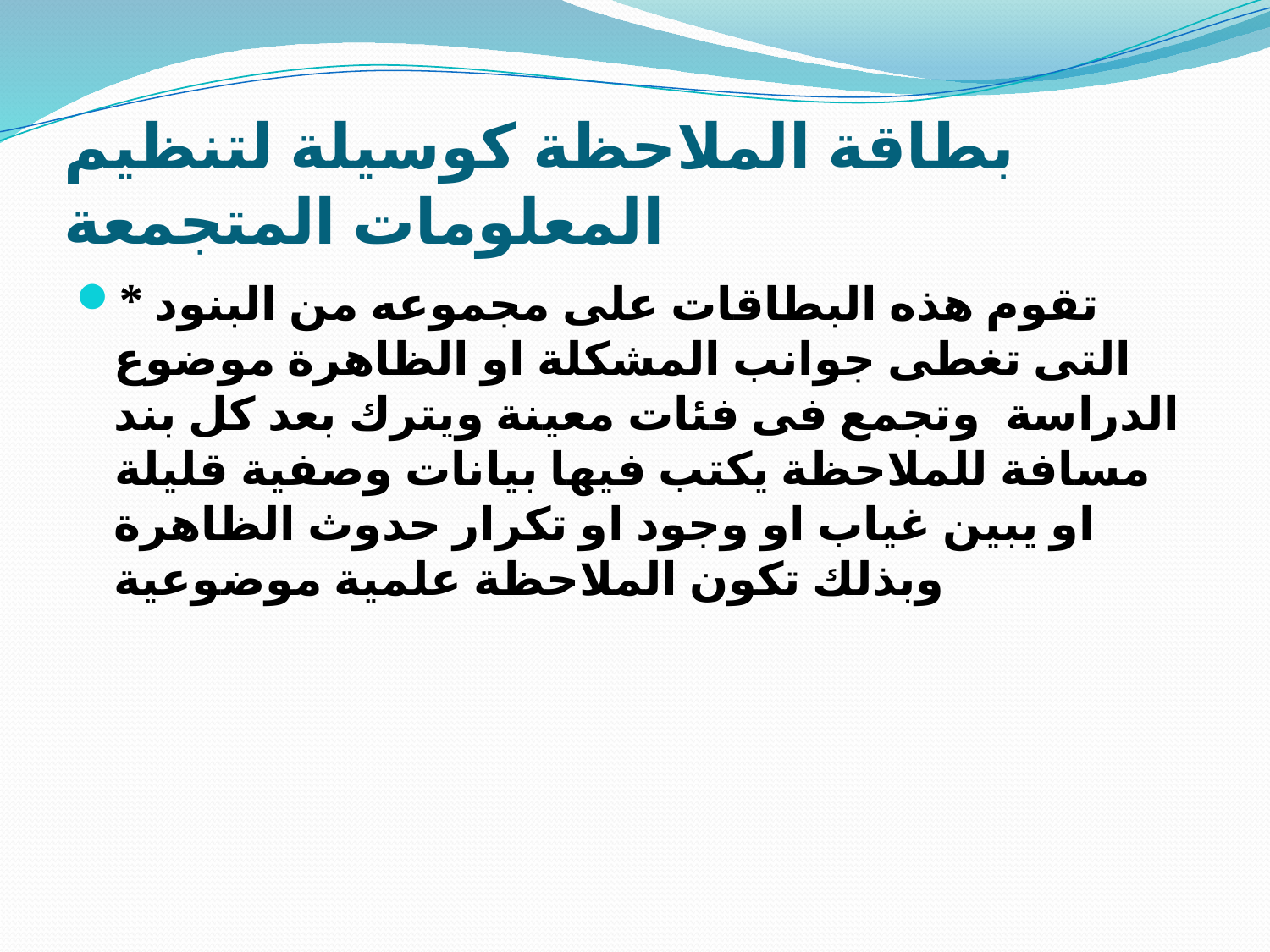

# بطاقة الملاحظة كوسيلة لتنظيم المعلومات المتجمعة
* تقوم هذه البطاقات على مجموعه من البنود التى تغطى جوانب المشكلة او الظاهرة موضوع الدراسة  وتجمع فى فئات معينة ويترك بعد كل بند مسافة للملاحظة يكتب فيها بيانات وصفية قليلة او يبين غياب او وجود او تكرار حدوث الظاهرة وبذلك تكون الملاحظة علمية موضوعية